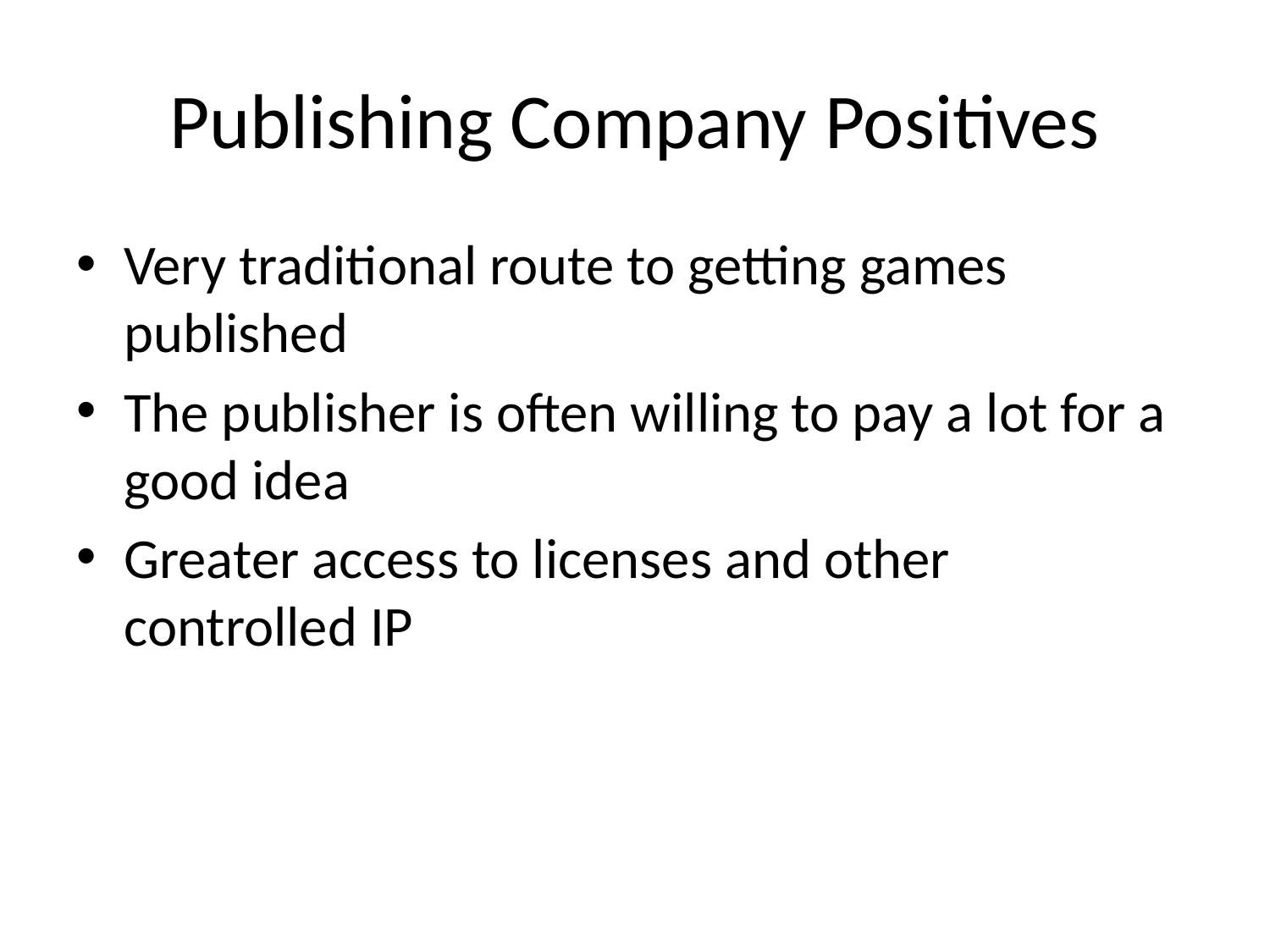

# Publishing Company Positives
Very traditional route to getting games published
The publisher is often willing to pay a lot for a good idea
Greater access to licenses and other controlled IP